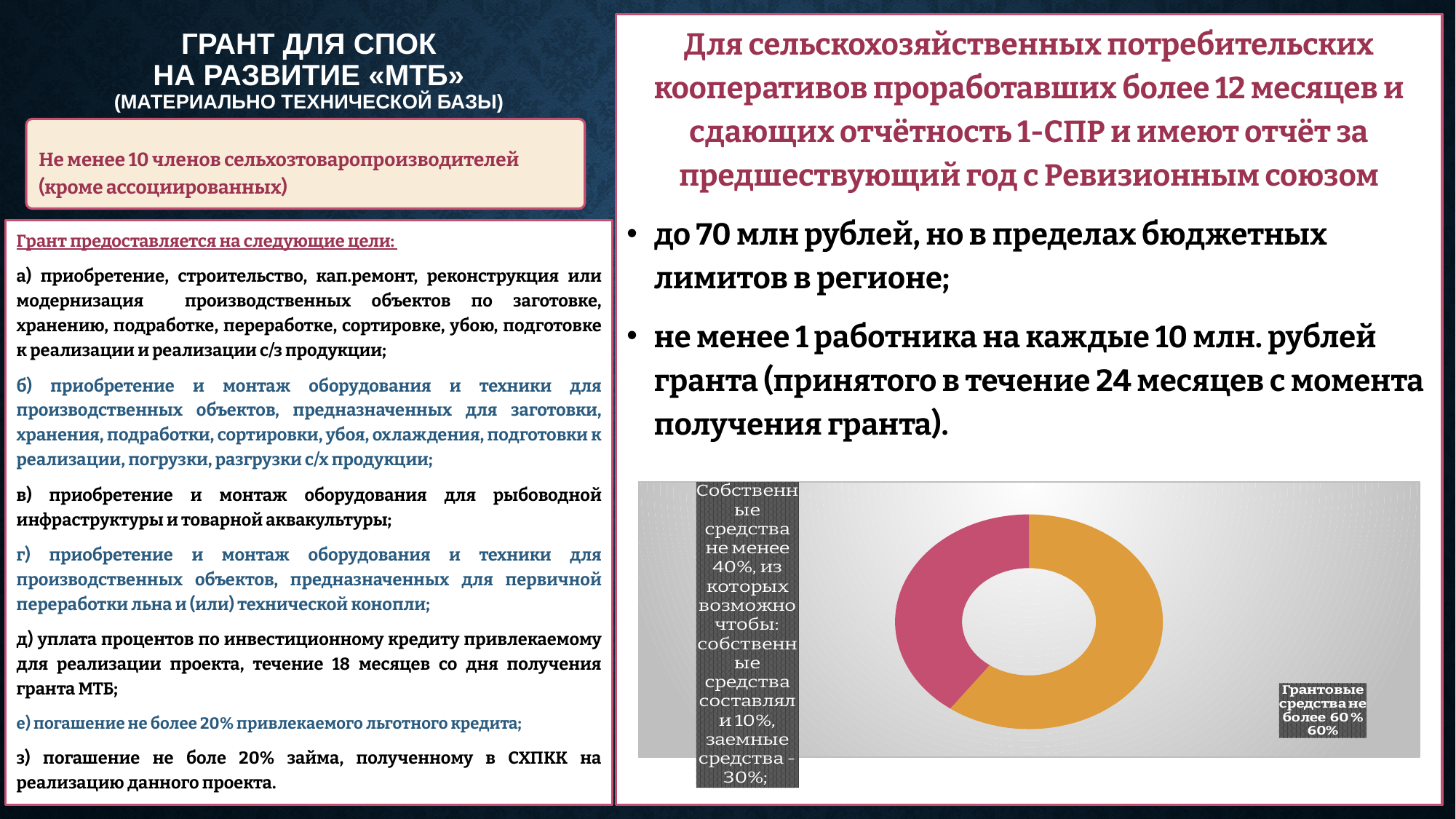

Для сельскохозяйственных потребительских кооперативов проработавших более 12 месяцев и сдающих отчётность 1-СПР и имеют отчёт за предшествующий год с Ревизионным союзом
до 70 млн рублей, но в пределах бюджетных лимитов в регионе;
не менее 1 работника на каждые 10 млн. рублей гранта (принятого в течение 24 месяцев с момента получения гранта).

# Грант для СПОК на развитие «МТБ» (материально технической базы)

Не менее 10 членов сельхозтоваропроизводителей (кроме ассоциированных)

Грант предоставляется на следующие цели:
а) приобретение, строительство, кап.ремонт, реконструкция или модернизация  производственных объектов по заготовке, хранению, подработке, переработке, сортировке, убою, подготовке к реализации и реализации с/з продукции;
б) приобретение и монтаж оборудования и техники для производственных объектов, предназначенных для заготовки, хранения, подработки, сортировки, убоя, охлаждения, подготовки к реализации, погрузки, разгрузки с/х продукции;
в) приобретение и монтаж оборудования для рыбоводной инфраструктуры и товарной аквакультуры;
г) приобретение и монтаж оборудования и техники для производственных объектов, предназначенных для первичной переработки льна и (или) технической конопли;
д) уплата процентов по инвестиционному кредиту привлекаемому для реализации проекта, течение 18 месяцев со дня получения гранта МТБ;
е) погашение не более 20% привлекаемого льготного кредита;
з) погашение не боле 20% займа, полученному в СХПКК на реализацию данного проекта.

### Chart

| Category |  |
|---|---|
| Грантовые средства не более  60 % | 0.6 |
| Собственные средства не менее 40%, из которых возможно чтобы: собственные средства составляли 10%, заемные средства - 30% | 0.4 |